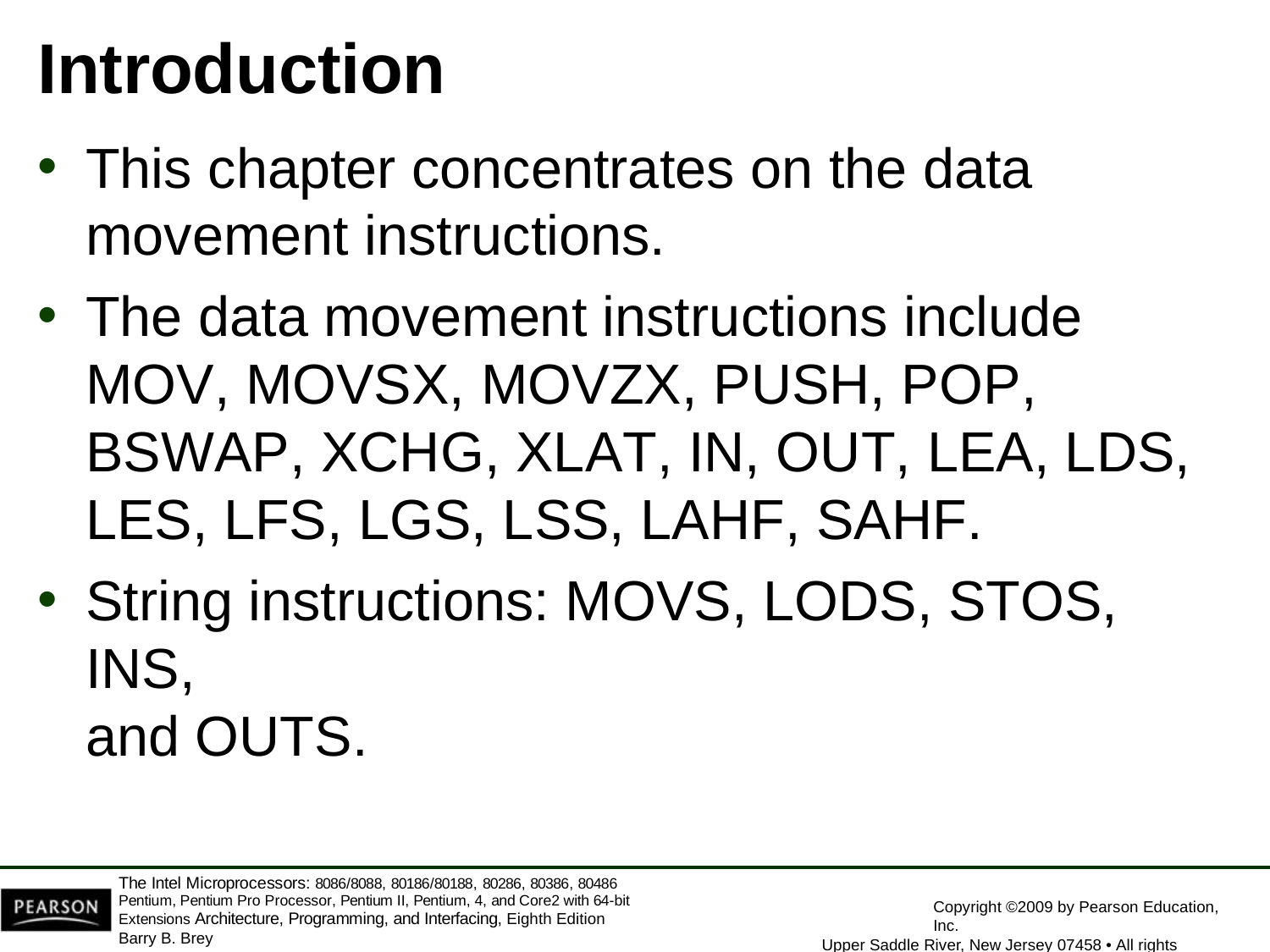

# Introduction
This chapter concentrates on the data
movement instructions.

The data movement instructions include MOV, MOVSX, MOVZX, PUSH, POP, BSWAP, XCHG, XLAT, IN, OUT, LEA, LDS, LES, LFS, LGS, LSS, LAHF, SAHF.

String instructions: MOVS, LODS, STOS, INS,
and OUTS.
The Intel Microprocessors: 8086/8088, 80186/80188, 80286, 80386, 80486 Pentium, Pentium Pro Processor, Pentium II, Pentium, 4, and Core2 with 64-bit Extensions Architecture, Programming, and Interfacing, Eighth Edition
Barry B. Brey

Copyright ©2009 by Pearson Education, Inc.
Upper Saddle River, New Jersey 07458 • All rights reserved.